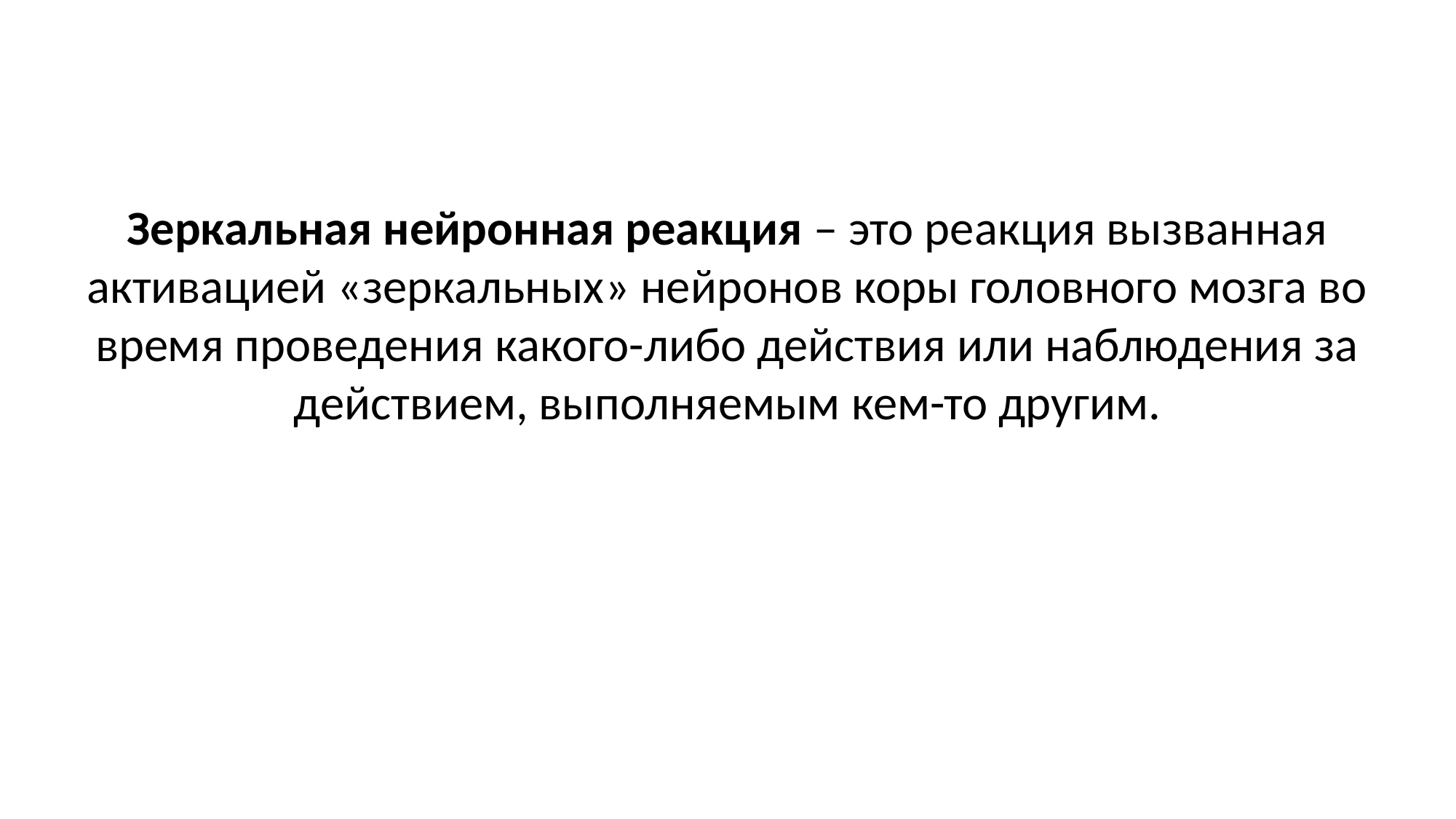

#
Зеркальная нейронная реакция – это реакция вызванная активацией «зеркальных» нейронов коры головного мозга во время проведения какого-либо действия или наблюдения за действием, выполняемым кем-то другим.